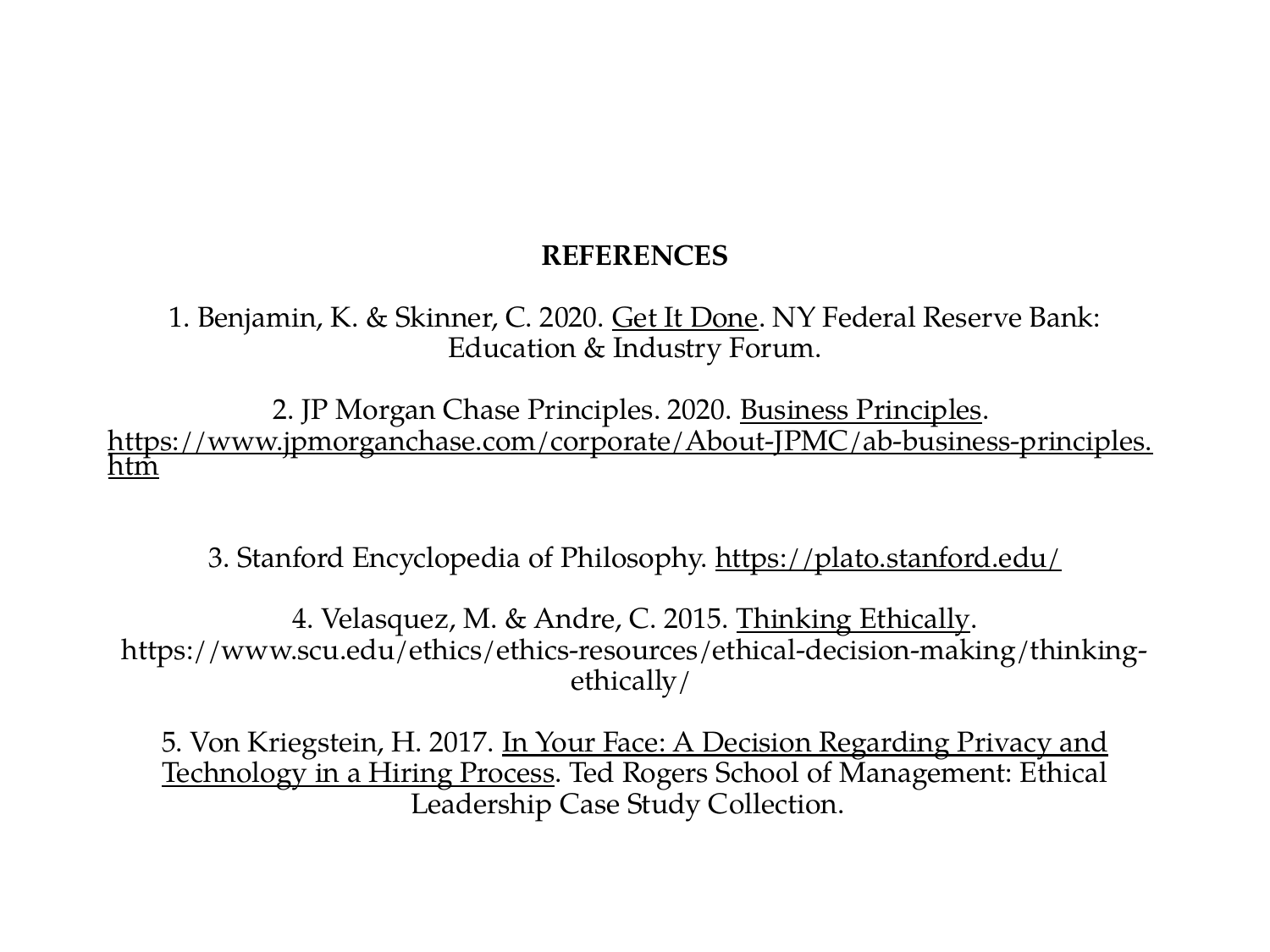

# REFERENCES 1. Benjamin, K. & Skinner, C. 2020. Get It Done. NY Federal Reserve Bank: Education & Industry Forum. 2. JP Morgan Chase Principles. 2020. Business Principles. https://www.jpmorganchase.com/corporate/About-JPMC/ab-business-principles.htm 3. Stanford Encyclopedia of Philosophy. https://plato.stanford.edu/ 4. Velasquez, M. & Andre, C. 2015. Thinking Ethically. https://www.scu.edu/ethics/ethics-resources/ethical-decision-making/thinking-ethically/ 5. Von Kriegstein, H. 2017. In Your Face: A Decision Regarding Privacy and Technology in a Hiring Process. Ted Rogers School of Management: Ethical Leadership Case Study Collection.